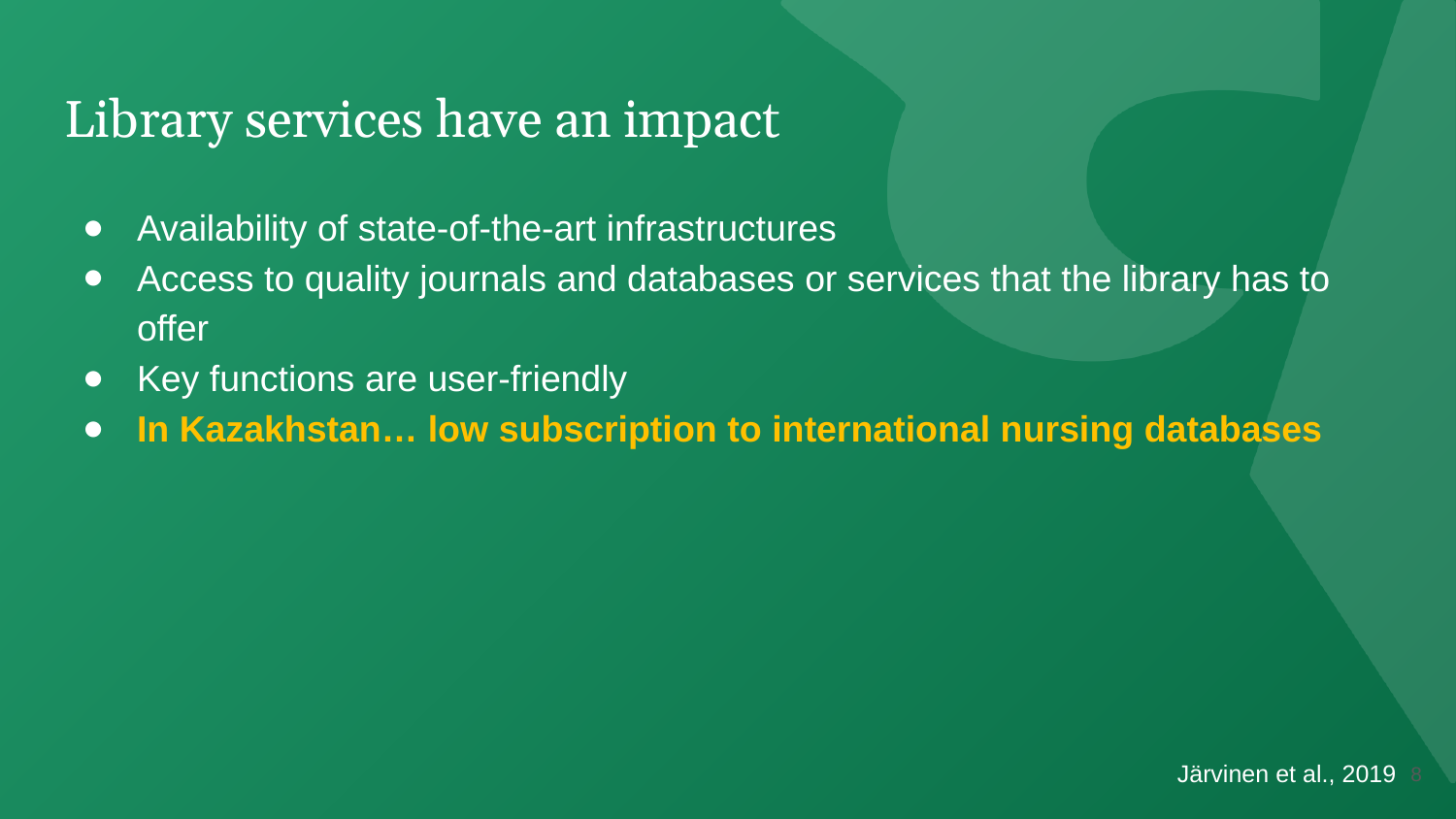

# Library services have an impact
Availability of state-of-the-art infrastructures
Access to quality journals and databases or services that the library has to offer
Key functions are user-friendly
In Kazakhstan… low subscription to international nursing databases

8
Järvinen et al., 2019